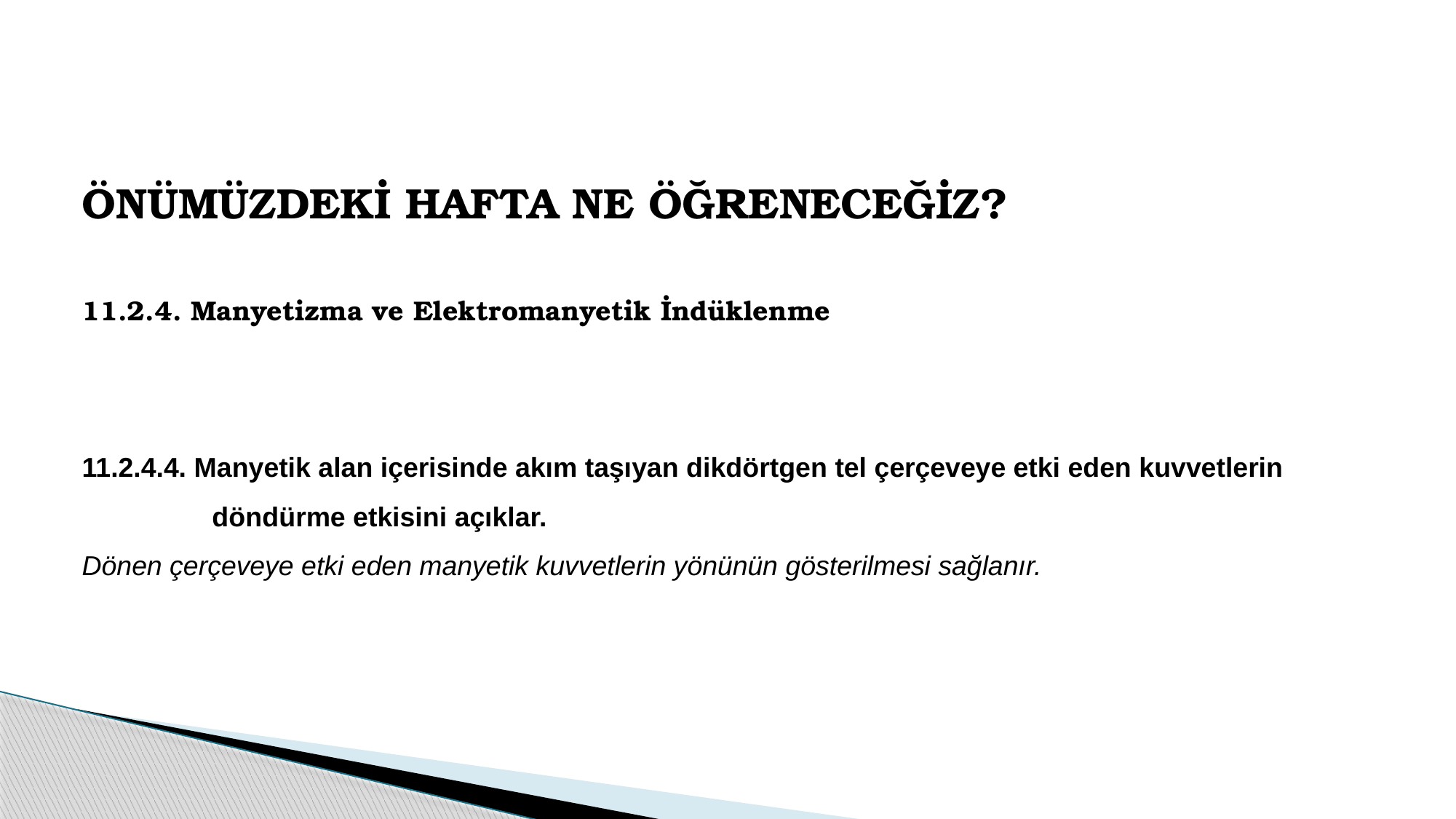

ÖNÜMÜZDEKİ HAFTA NE ÖĞRENECEĞİZ?
11.2.4. Manyetizma ve Elektromanyetik İndüklenme

11.2.4.4. Manyetik alan içerisinde akım taşıyan dikdörtgen tel çerçeveye etki eden kuvvetlerin döndürme etkisini açıklar.
Dönen çerçeveye etki eden manyetik kuvvetlerin yönünün gösterilmesi sağlanır.